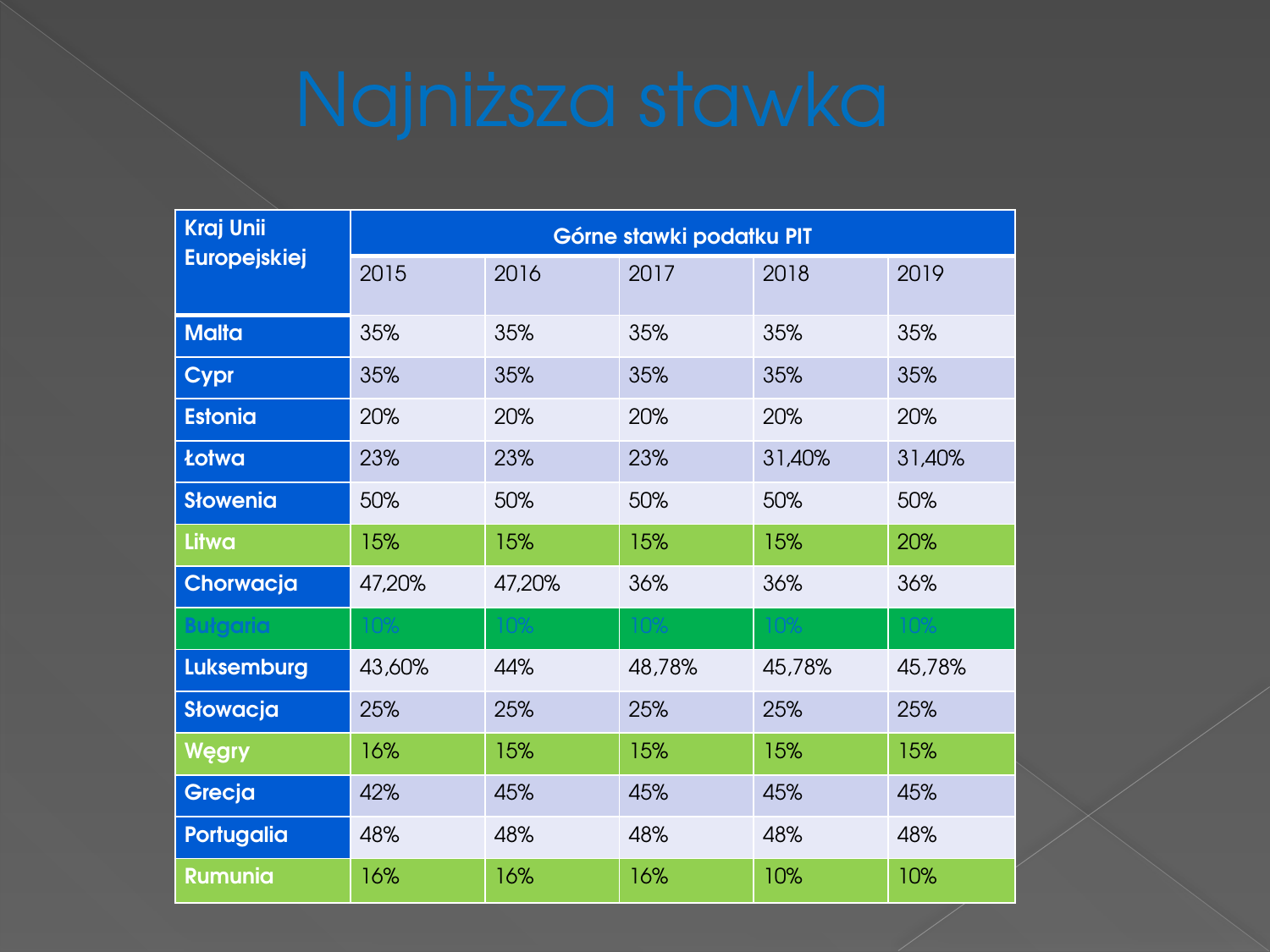

# Najniższa stawka
| Kraj Unii Europejskiej | Górne stawki podatku PIT |  |  |  |  |
| --- | --- | --- | --- | --- | --- |
|  | 2015 | 2016 | 2017 | 2018 | 2019 |
| Malta | 35% | 35% | 35% | 35% | 35% |
| Cypr | 35% | 35% | 35% | 35% | 35% |
| Estonia | 20% | 20% | 20% | 20% | 20% |
| Łotwa | 23% | 23% | 23% | 31,40% | 31,40% |
| Słowenia | 50% | 50% | 50% | 50% | 50% |
| Litwa | 15% | 15% | 15% | 15% | 20% |
| Chorwacja | 47,20% | 47,20% | 36% | 36% | 36% |
| Bułgaria | 10% | 10% | 10% | 10% | 10% |
| Luksemburg | 43,60% | 44% | 48,78% | 45,78% | 45,78% |
| Słowacja | 25% | 25% | 25% | 25% | 25% |
| Węgry | 16% | 15% | 15% | 15% | 15% |
| Grecja | 42% | 45% | 45% | 45% | 45% |
| Portugalia | 48% | 48% | 48% | 48% | 48% |
| Rumunia | 16% | 16% | 16% | 10% | 10% |